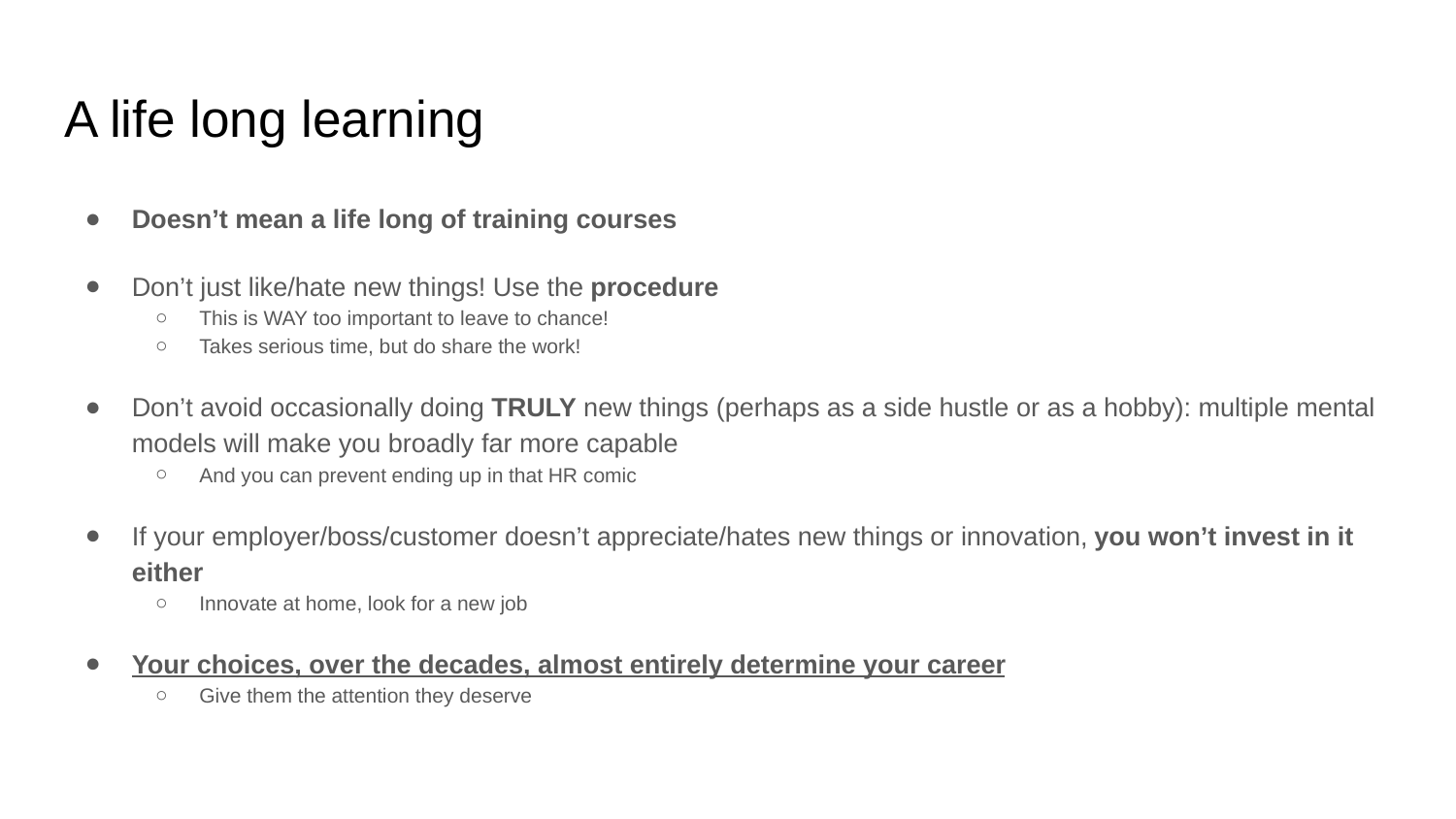

# A life long learning
Doesn’t mean a life long of training courses
Don’t just like/hate new things! Use the procedure
This is WAY too important to leave to chance!
Takes serious time, but do share the work!
Don’t avoid occasionally doing TRULY new things (perhaps as a side hustle or as a hobby): multiple mental models will make you broadly far more capable
And you can prevent ending up in that HR comic
If your employer/boss/customer doesn’t appreciate/hates new things or innovation, you won’t invest in it either
Innovate at home, look for a new job
Your choices, over the decades, almost entirely determine your career
Give them the attention they deserve